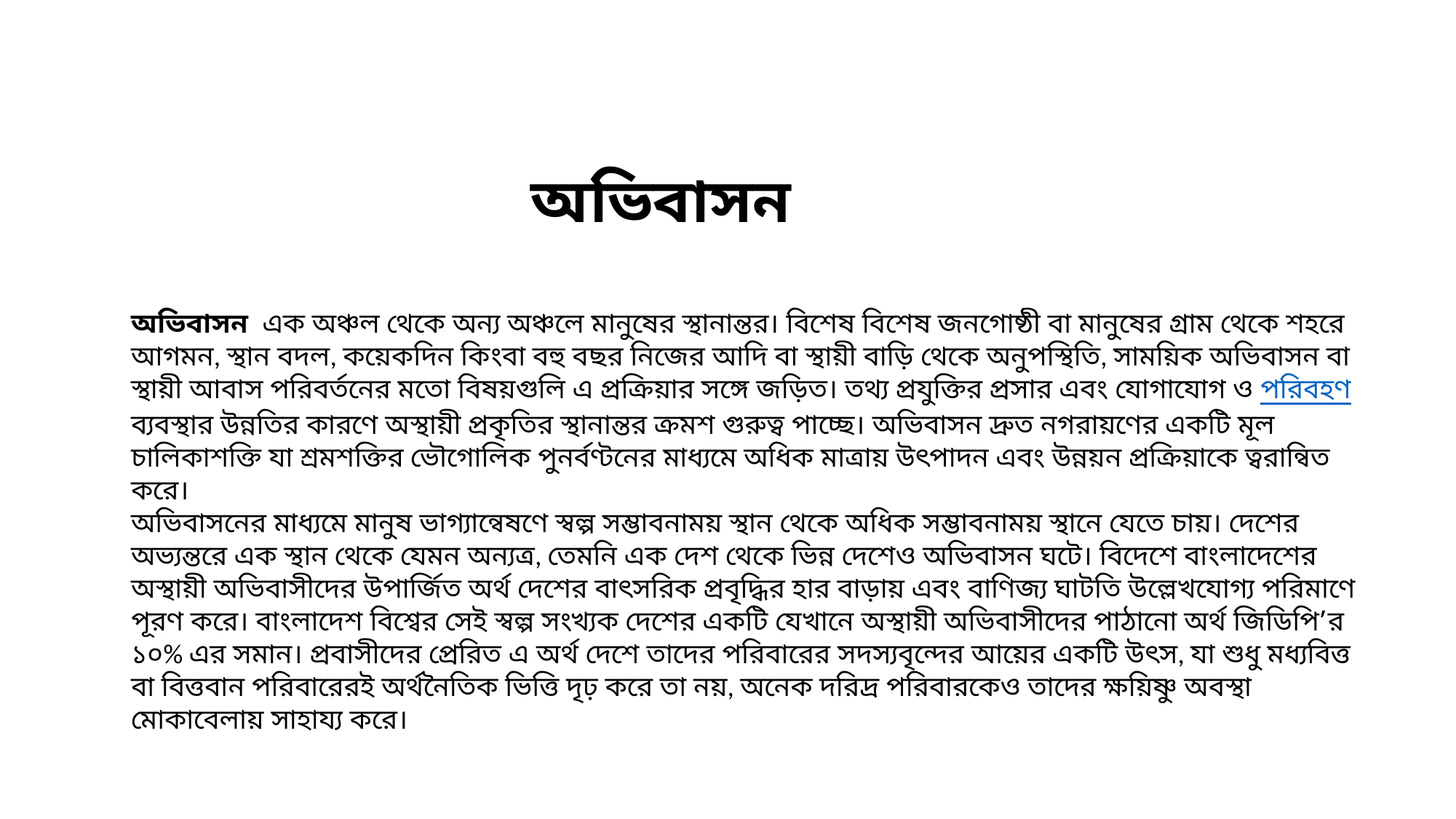

অভিবাসন
অভিবাসন  এক অঞ্চল থেকে অন্য অঞ্চলে মানুষের স্থানান্তর। বিশেষ বিশেষ জনগোষ্ঠী বা মানুষের গ্রাম থেকে শহরে আগমন, স্থান বদল, কয়েকদিন কিংবা বহু বছর নিজের আদি বা স্থায়ী বাড়ি থেকে অনুপস্থিতি, সাময়িক অভিবাসন বা স্থায়ী আবাস পরিবর্তনের মতো বিষয়গুলি এ প্রক্রিয়ার সঙ্গে জড়িত। তথ্য প্রযুক্তির প্রসার এবং যোগাযোগ ও পরিবহণ ব্যবস্থার উন্নতির কারণে অস্থায়ী প্রকৃতির স্থানান্তর ক্রমশ গুরুত্ব পাচ্ছে। অভিবাসন দ্রুত নগরায়ণের একটি মূল চালিকাশক্তি যা শ্রমশক্তির ভৌগোলিক পুনর্বণ্টনের মাধ্যমে অধিক মাত্রায় উৎপাদন এবং উন্নয়ন প্রক্রিয়াকে ত্বরান্বিত করে।
অভিবাসনের মাধ্যমে মানুষ ভাগ্যান্বেষণে স্বল্প সম্ভাবনাময় স্থান থেকে অধিক সম্ভাবনাময় স্থানে যেতে চায়। দেশের অভ্যন্তরে এক স্থান থেকে যেমন অন্যত্র, তেমনি এক দেশ থেকে ভিন্ন দেশেও অভিবাসন ঘটে। বিদেশে বাংলাদেশের অস্থায়ী অভিবাসীদের উপার্জিত অর্থ দেশের বাৎসরিক প্রবৃদ্ধির হার বাড়ায় এবং বাণিজ্য ঘাটতি উল্লেখযোগ্য পরিমাণে পূরণ করে। বাংলাদেশ বিশ্বের সেই স্বল্প সংখ্যক দেশের একটি যেখানে অস্থায়ী অভিবাসীদের পাঠানো অর্থ জিডিপি’র ১০% এর সমান। প্রবাসীদের প্রেরিত এ অর্থ দেশে তাদের পরিবারের সদস্যবৃন্দের আয়ের একটি উৎস, যা শুধু মধ্যবিত্ত বা বিত্তবান পরিবারেরই অর্থনৈতিক ভিত্তি দৃঢ় করে তা নয়, অনেক দরিদ্র পরিবারকেও তাদের ক্ষয়িষ্ণু অবস্থা মোকাবেলায় সাহায্য করে।